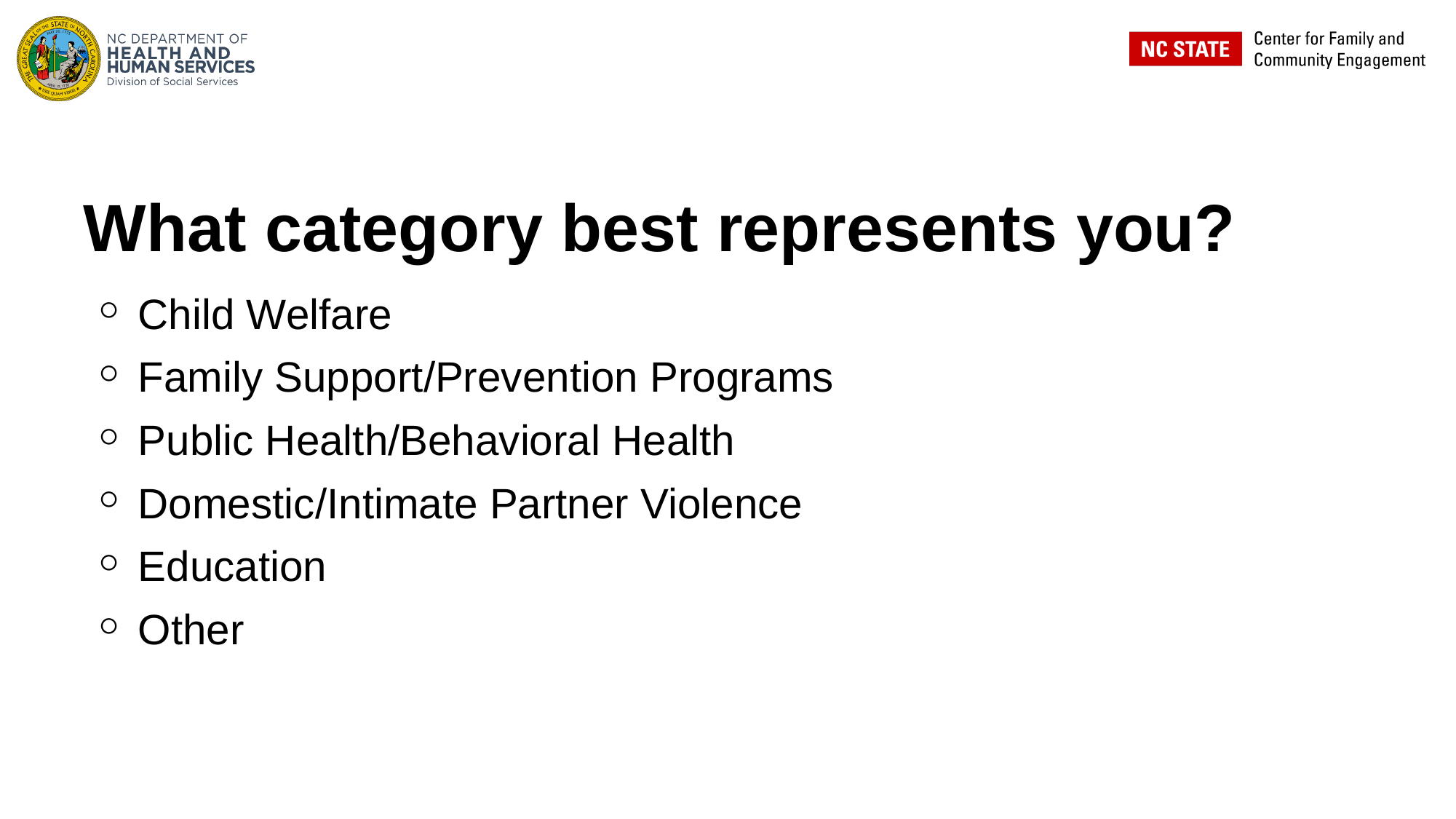

# What category best represents you?
Child Welfare
Family Support/Prevention Programs
Public Health/Behavioral Health
Domestic/Intimate Partner Violence
Education
Other